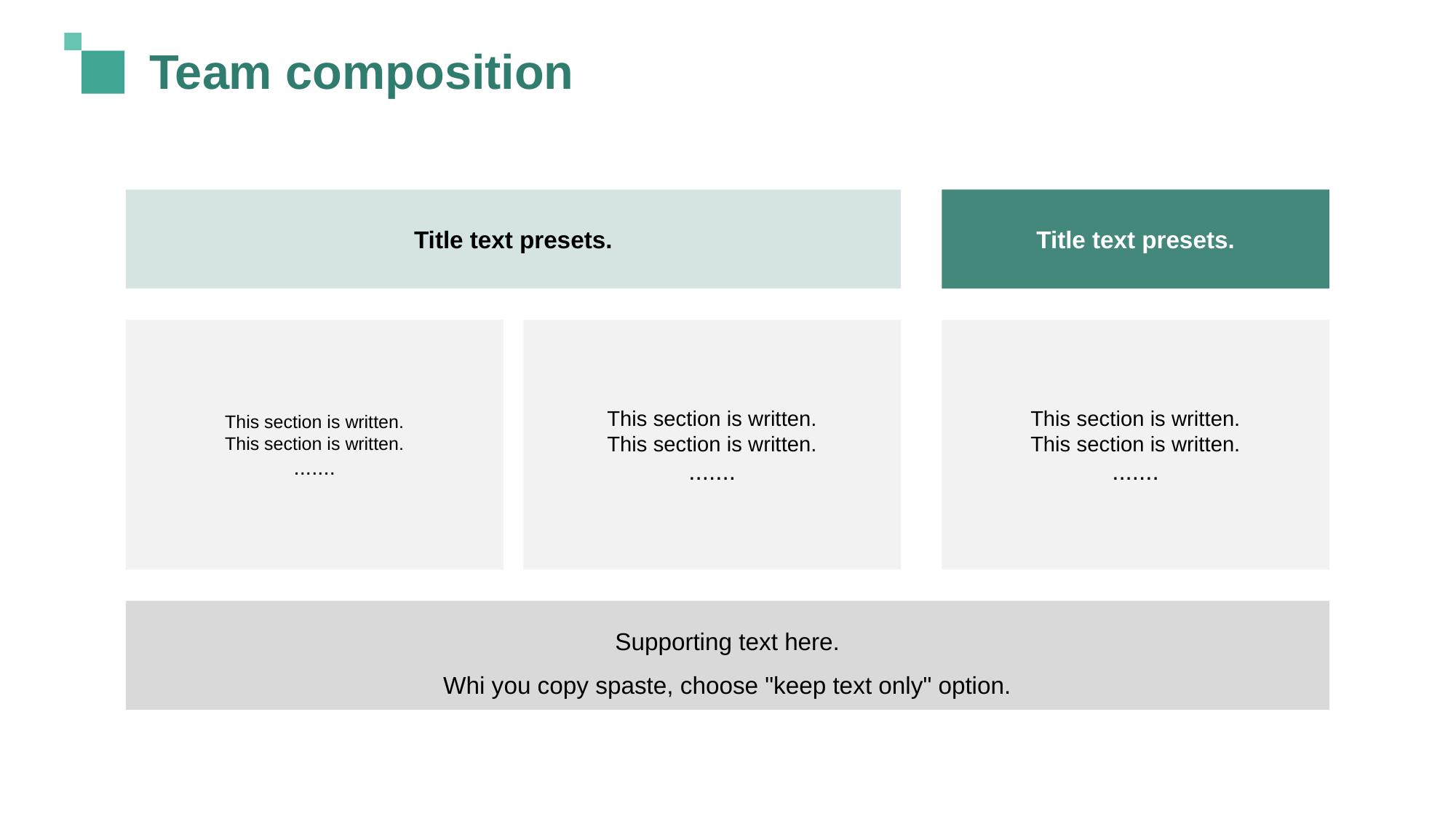

Team composition
Title text presets.
Title text presets.
This section is written.
This section is written.
.......
This section is written.
This section is written.
.......
This section is written.
This section is written.
.......
Supporting text here.
Whi you copy spaste, choose "keep text only" option.